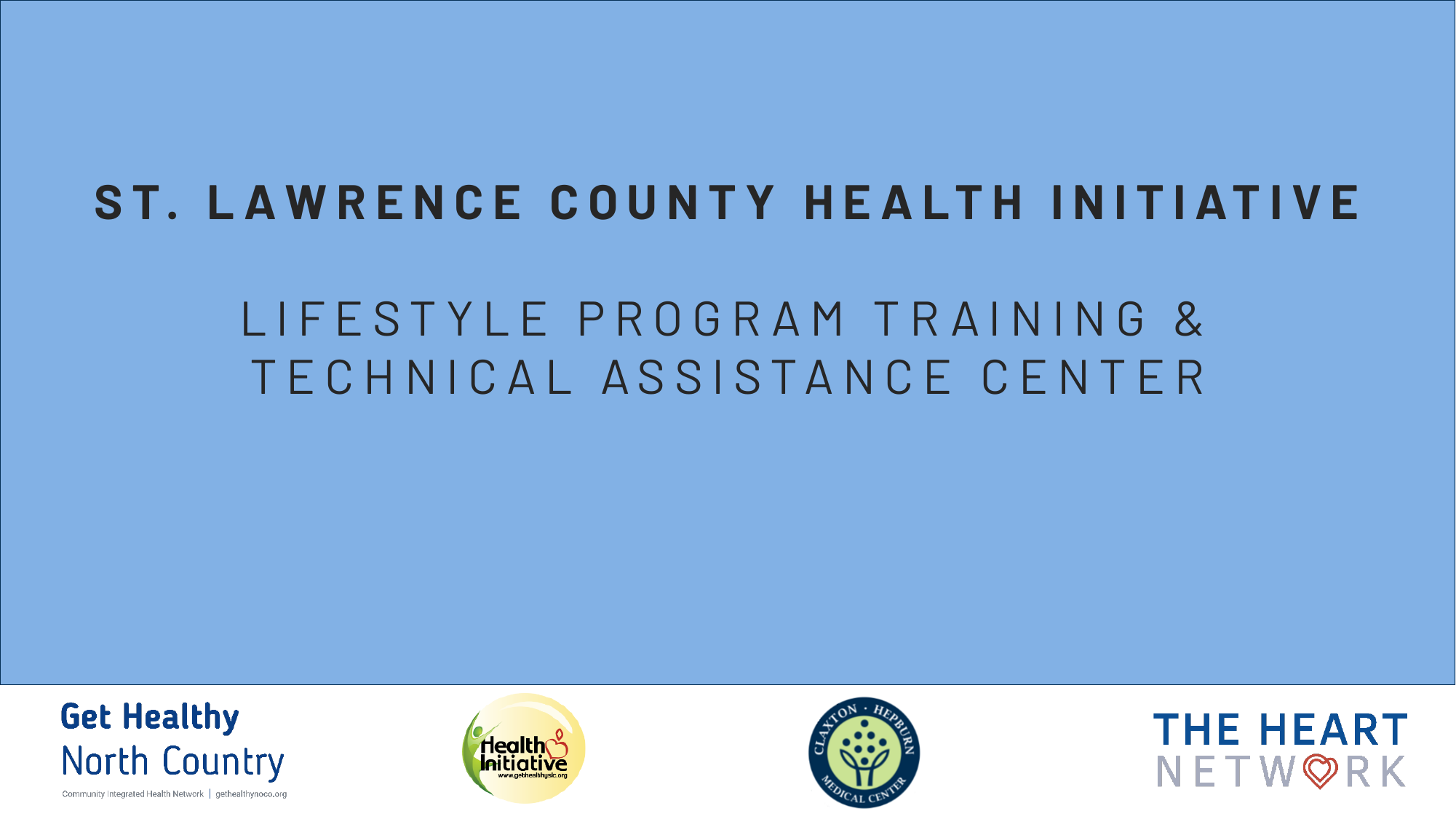

St. Lawrence County Health Initiative

Lifestyle Program Training & Technical Assistance Center